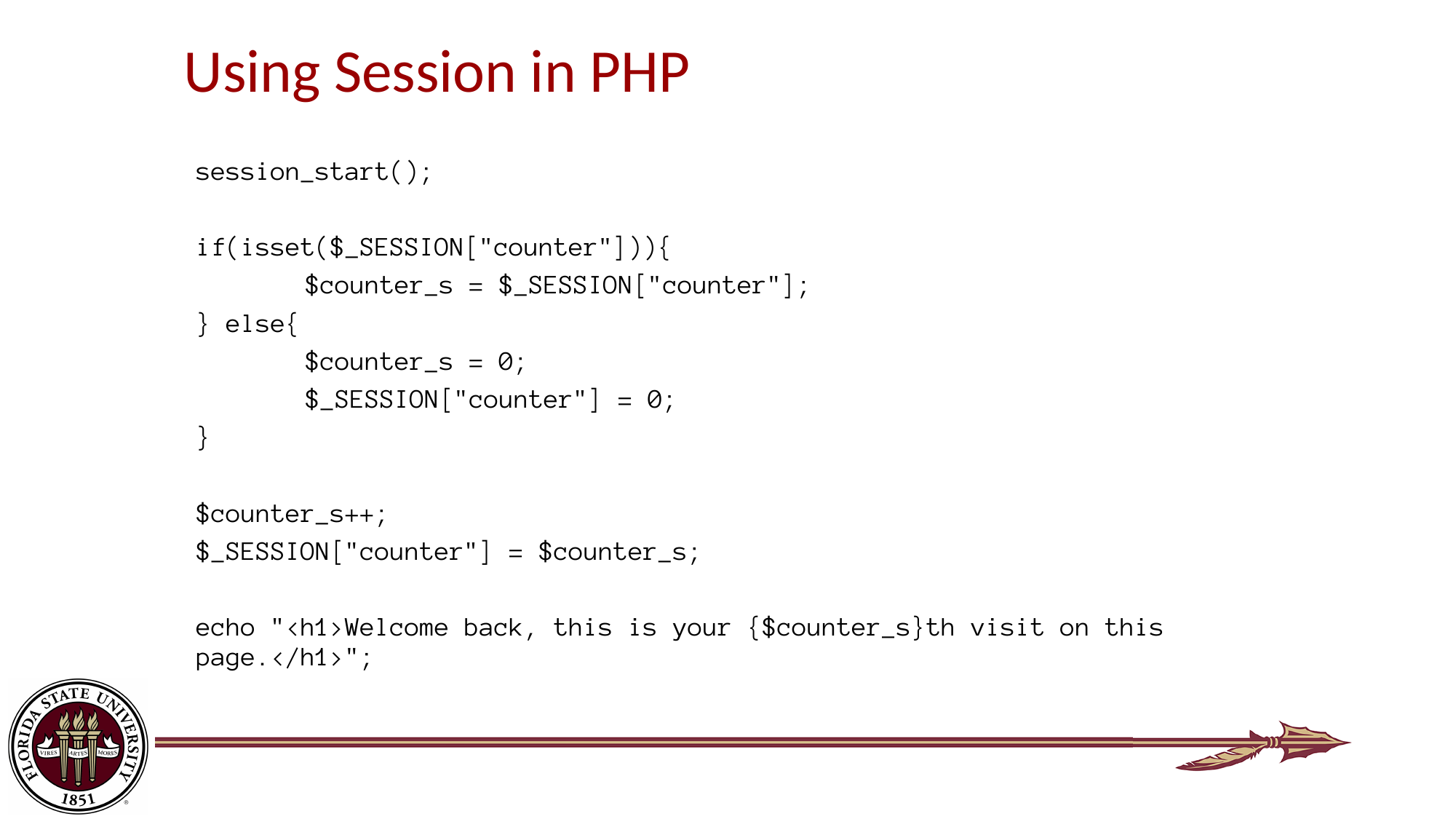

# Using Session in PHP
session_start();

if(isset($_SESSION["counter"])){
	$counter_s = $_SESSION["counter"];
} else{
	$counter_s = 0;
	$_SESSION["counter"] = 0;
}

$counter_s++;
$_SESSION["counter"] = $counter_s;

echo "<h1>Welcome back, this is your {$counter_s}th visit on this page.</h1>";